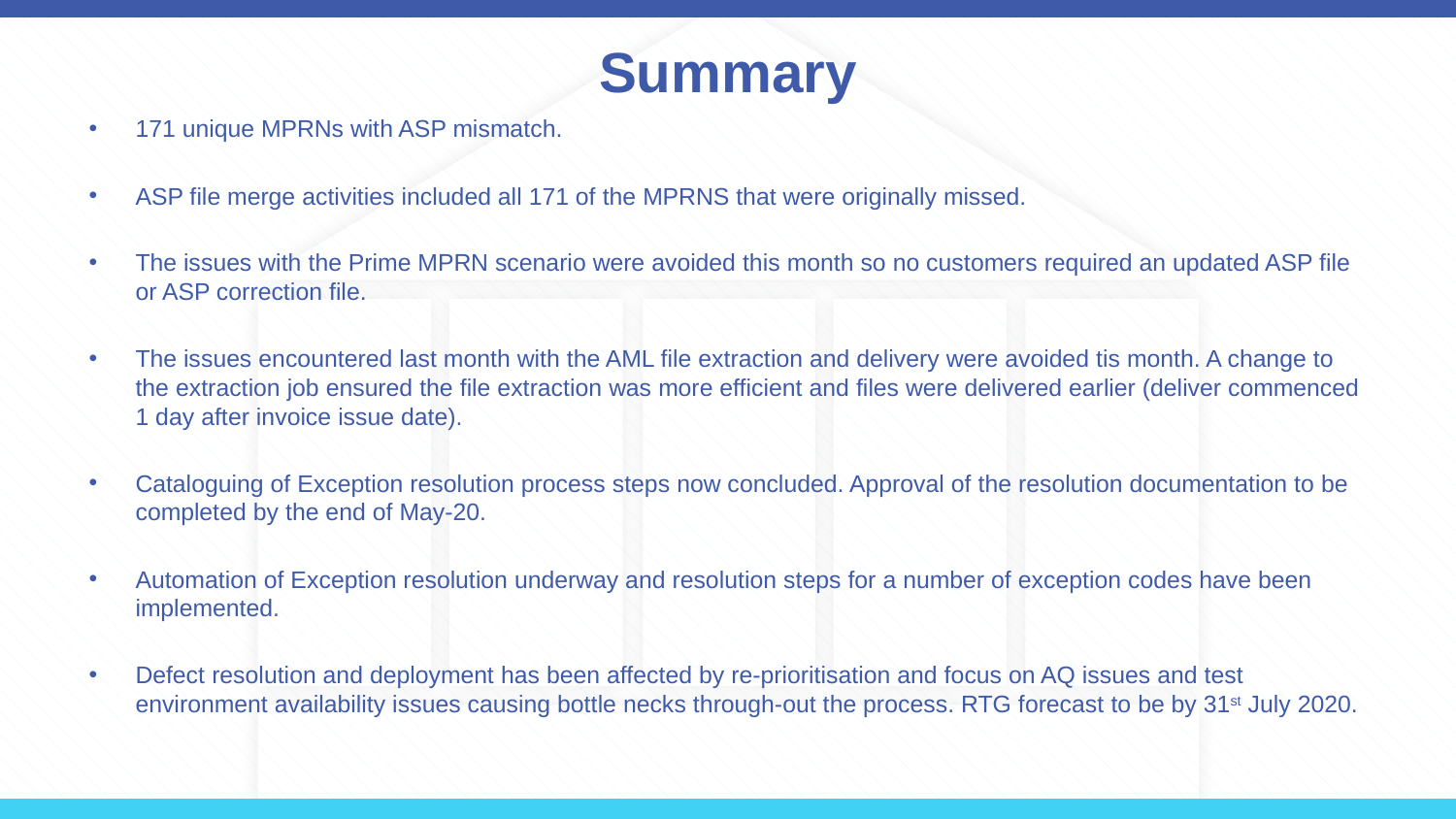

# Summary
171 unique MPRNs with ASP mismatch.

ASP file merge activities included all 171 of the MPRNS that were originally missed.

The issues with the Prime MPRN scenario were avoided this month so no customers required an updated ASP file or ASP correction file.

The issues encountered last month with the AML file extraction and delivery were avoided tis month. A change to the extraction job ensured the file extraction was more efficient and files were delivered earlier (deliver commenced 1 day after invoice issue date).

Cataloguing of Exception resolution process steps now concluded. Approval of the resolution documentation to be completed by the end of May-20.

Automation of Exception resolution underway and resolution steps for a number of exception codes have been implemented.

Defect resolution and deployment has been affected by re-prioritisation and focus on AQ issues and test environment availability issues causing bottle necks through-out the process. RTG forecast to be by 31st July 2020.